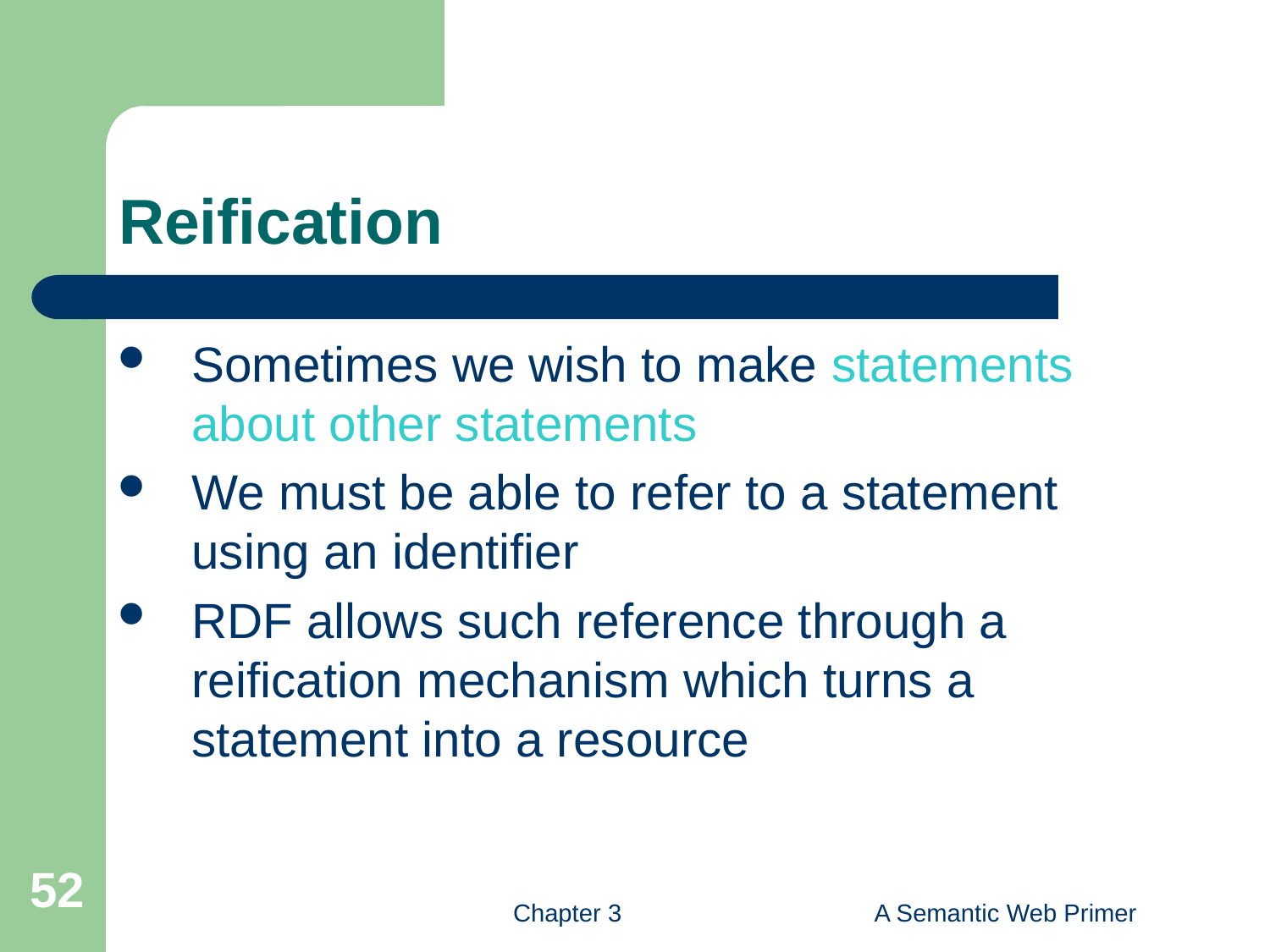

# Reification
Sometimes we wish to make statements about other statements
We must be able to refer to a statement using an identifier
RDF allows such reference through a reification mechanism which turns a statement into a resource
52
Chapter 3
A Semantic Web Primer